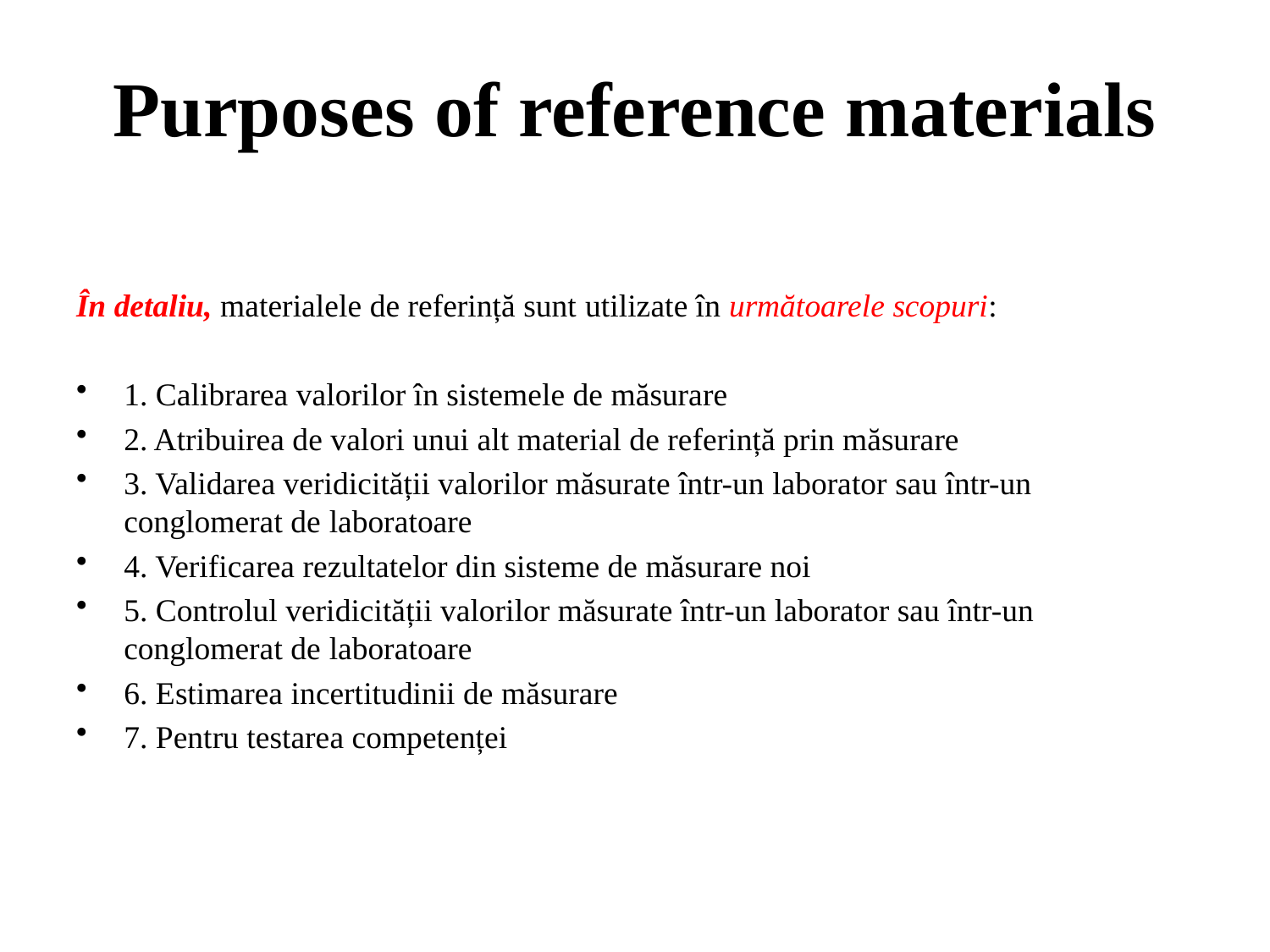

# Purposes of reference materials
În detaliu, materialele de referință sunt utilizate în următoarele scopuri:

1. Calibrarea valorilor în sistemele de măsurare
2. Atribuirea de valori unui alt material de referință prin măsurare
3. Validarea veridicității valorilor măsurate într-un laborator sau într-un conglomerat de laboratoare
4. Verificarea rezultatelor din sisteme de măsurare noi
5. Controlul veridicității valorilor măsurate într-un laborator sau într-un conglomerat de laboratoare
6. Estimarea incertitudinii de măsurare
7. Pentru testarea competenței